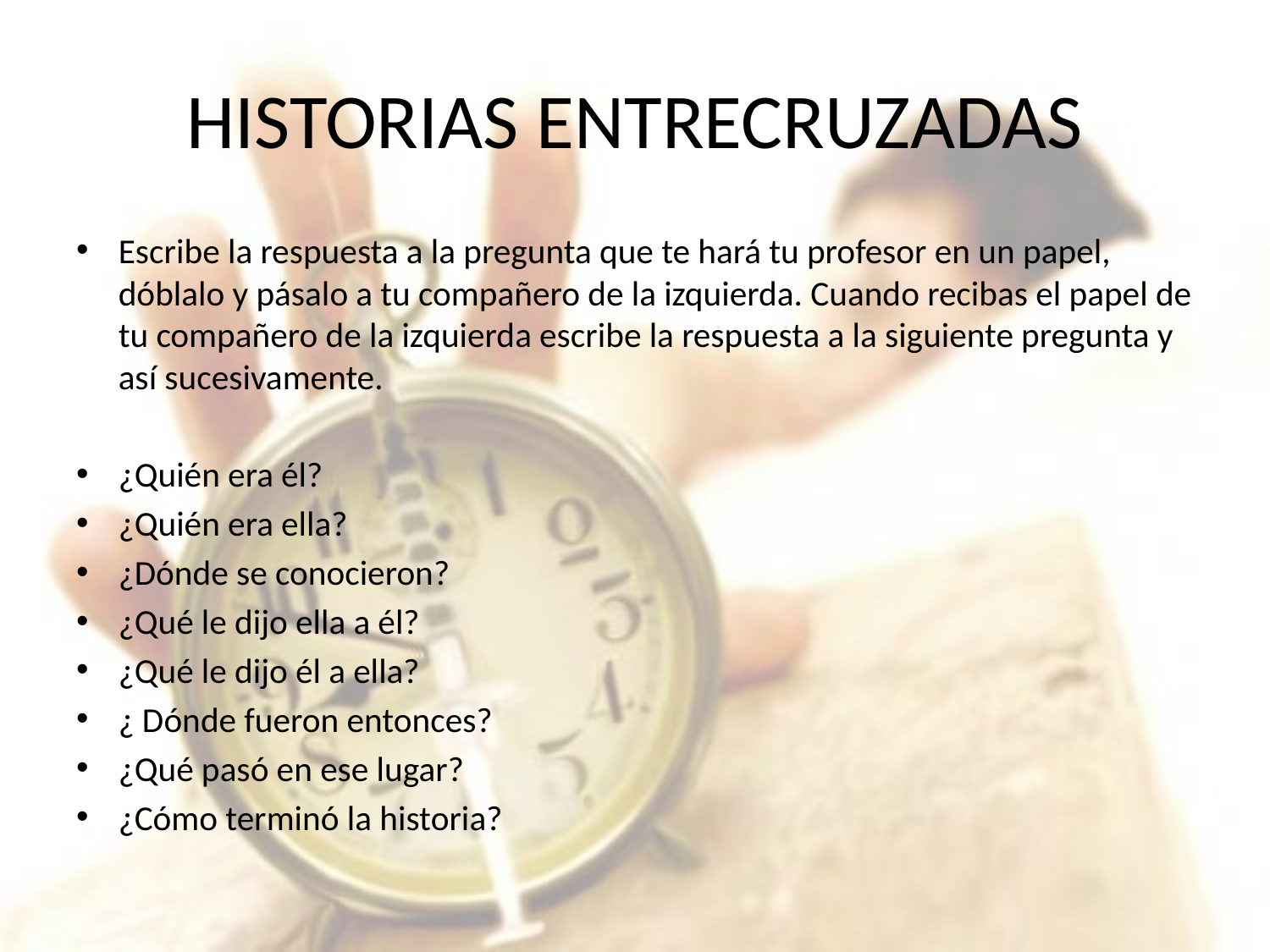

# HISTORIAS ENTRECRUZADAS
Escribe la respuesta a la pregunta que te hará tu profesor en un papel, dóblalo y pásalo a tu compañero de la izquierda. Cuando recibas el papel de tu compañero de la izquierda escribe la respuesta a la siguiente pregunta y así sucesivamente.

¿Quién era él?
¿Quién era ella?
¿Dónde se conocieron?
¿Qué le dijo ella a él?
¿Qué le dijo él a ella?
¿ Dónde fueron entonces?
¿Qué pasó en ese lugar?
¿Cómo terminó la historia?